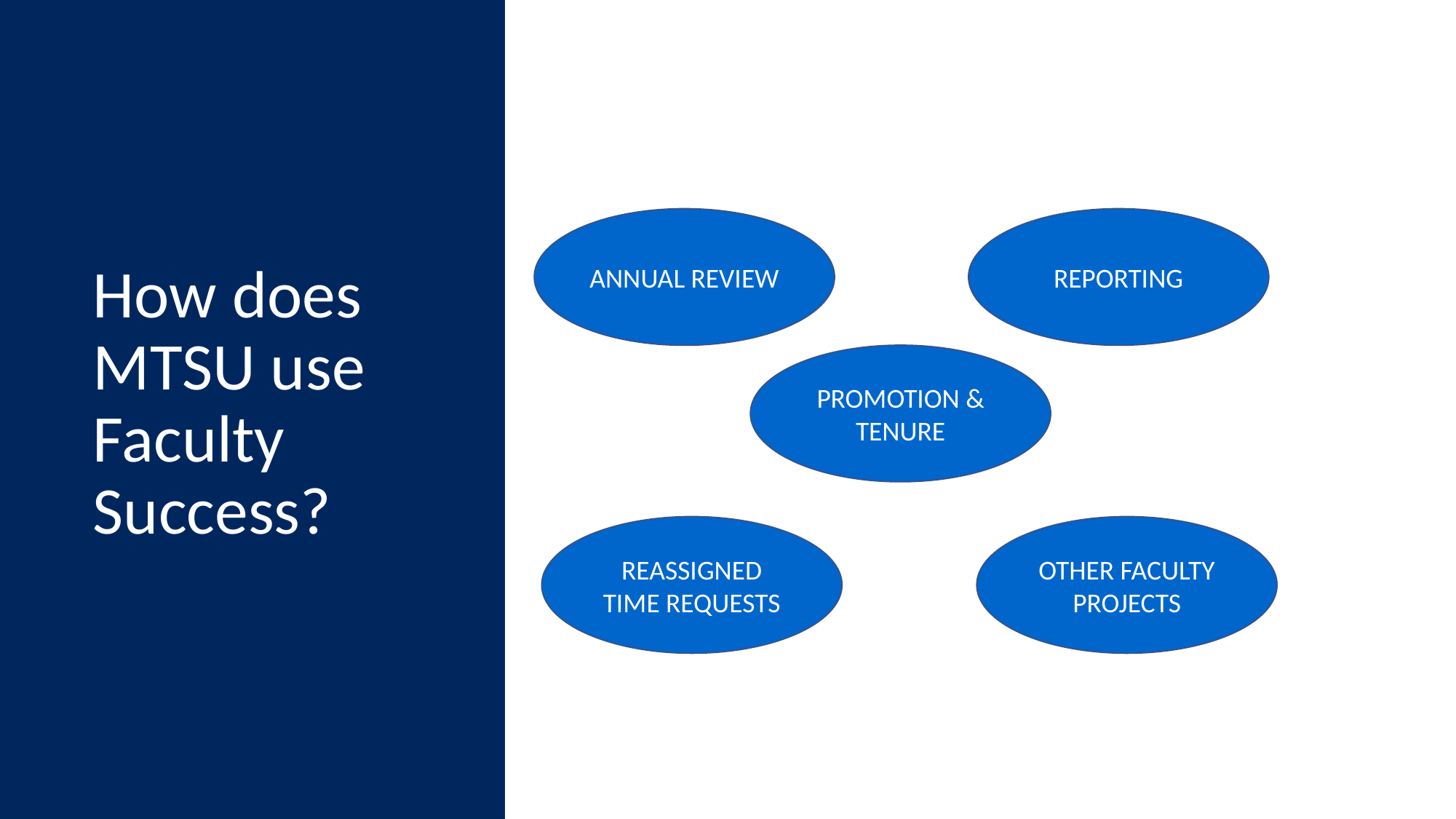

# How does MTSU use Faculty Success?
ANNUAL REVIEW
REPORTING
PROMOTION & TENURE
REASSIGNED TIME REQUESTS
OTHER FACULTY PROJECTS